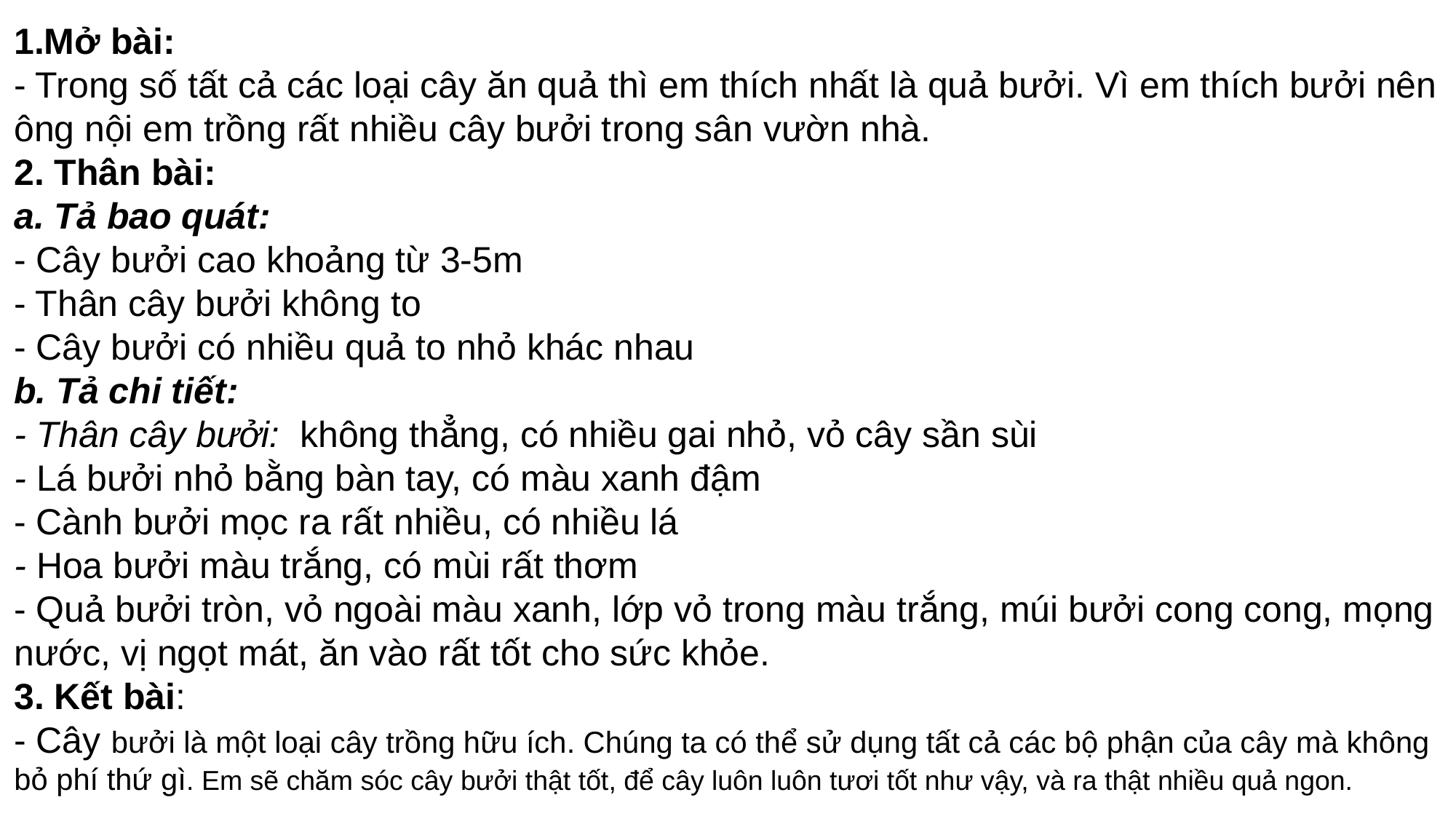

1.Mở bài:
- Trong số tất cả các loại cây ăn quả thì em thích nhất là quả bưởi. Vì em thích bưởi nên ông nội em trồng rất nhiều cây bưởi trong sân vườn nhà.
2. Thân bài:
a. Tả bao quát:
- Cây bưởi cao khoảng từ 3-5m
- Thân cây bưởi không to
- Cây bưởi có nhiều quả to nhỏ khác nhau
b. Tả chi tiết:
- Thân cây bưởi:  không thẳng, có nhiều gai nhỏ, vỏ cây sần sùi
- Lá bưởi nhỏ bằng bàn tay, có màu xanh đậm
- Cành bưởi mọc ra rất nhiều, có nhiều lá
- Hoa bưởi màu trắng, có mùi rất thơm
- Quả bưởi tròn, vỏ ngoài màu xanh, lớp vỏ trong màu trắng, múi bưởi cong cong, mọng nước, vị ngọt mát, ăn vào rất tốt cho sức khỏe.
3. Kết bài:
- Cây bưởi là một loại cây trồng hữu ích. Chúng ta có thể sử dụng tất cả các bộ phận của cây mà không bỏ phí thứ gì. Em sẽ chăm sóc cây bưởi thật tốt, để cây luôn luôn tươi tốt như vậy, và ra thật nhiều quả ngon.